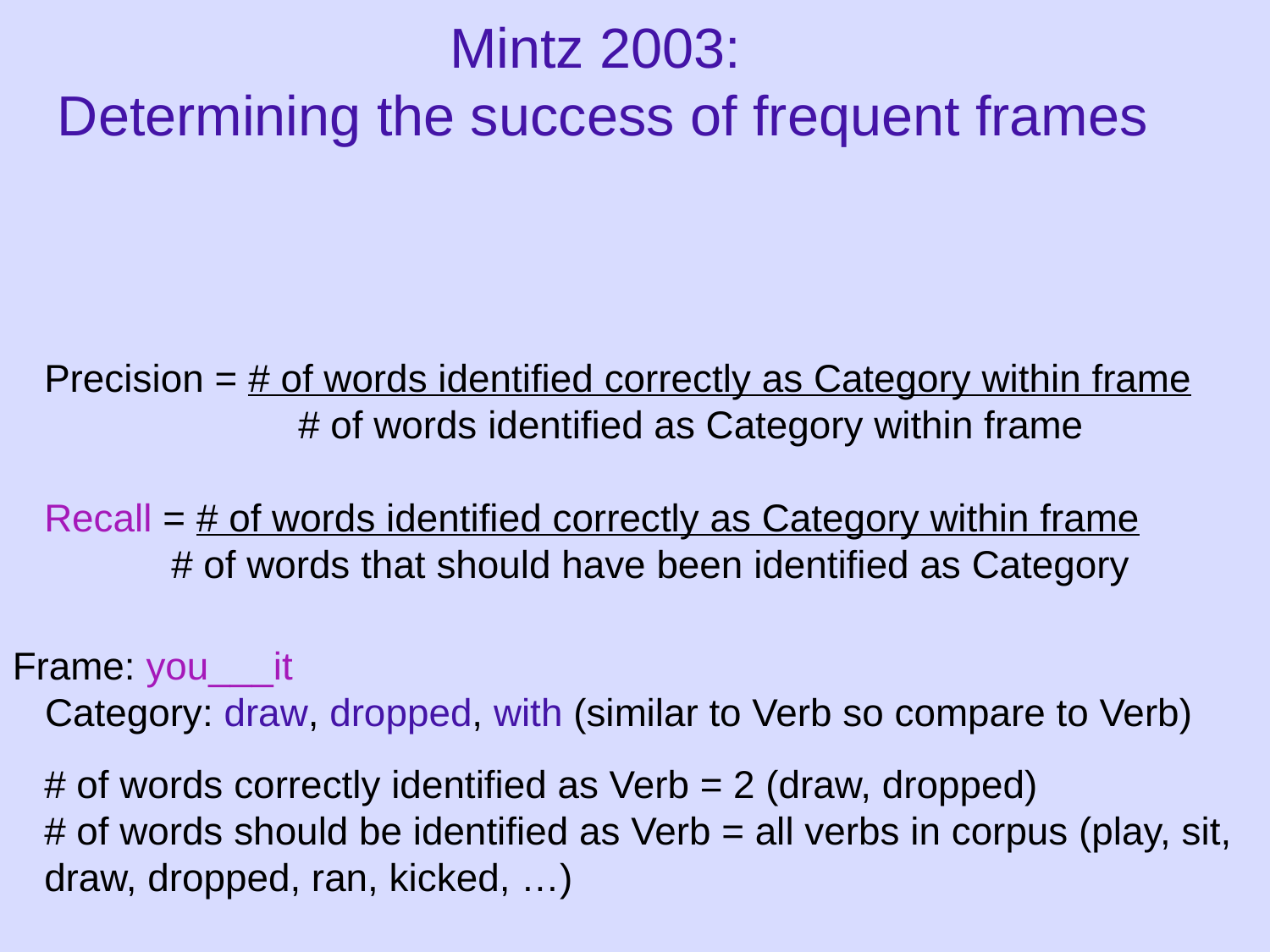

# Mintz 2003: Determining the success of frequent frames

Precision = # of words identified correctly as Category within frame
		# of words identified as Category within frame

Recall = # of words identified correctly as Category within frame
	# of words that should have been identified as Category
Frame: you___it
   Category: draw, dropped, with (similar to Verb so compare to Verb)
# of words correctly identified as Verb = 2 (draw, dropped)
# of words should be identified as Verb = all verbs in corpus (play, sit, draw, dropped, ran, kicked, …)